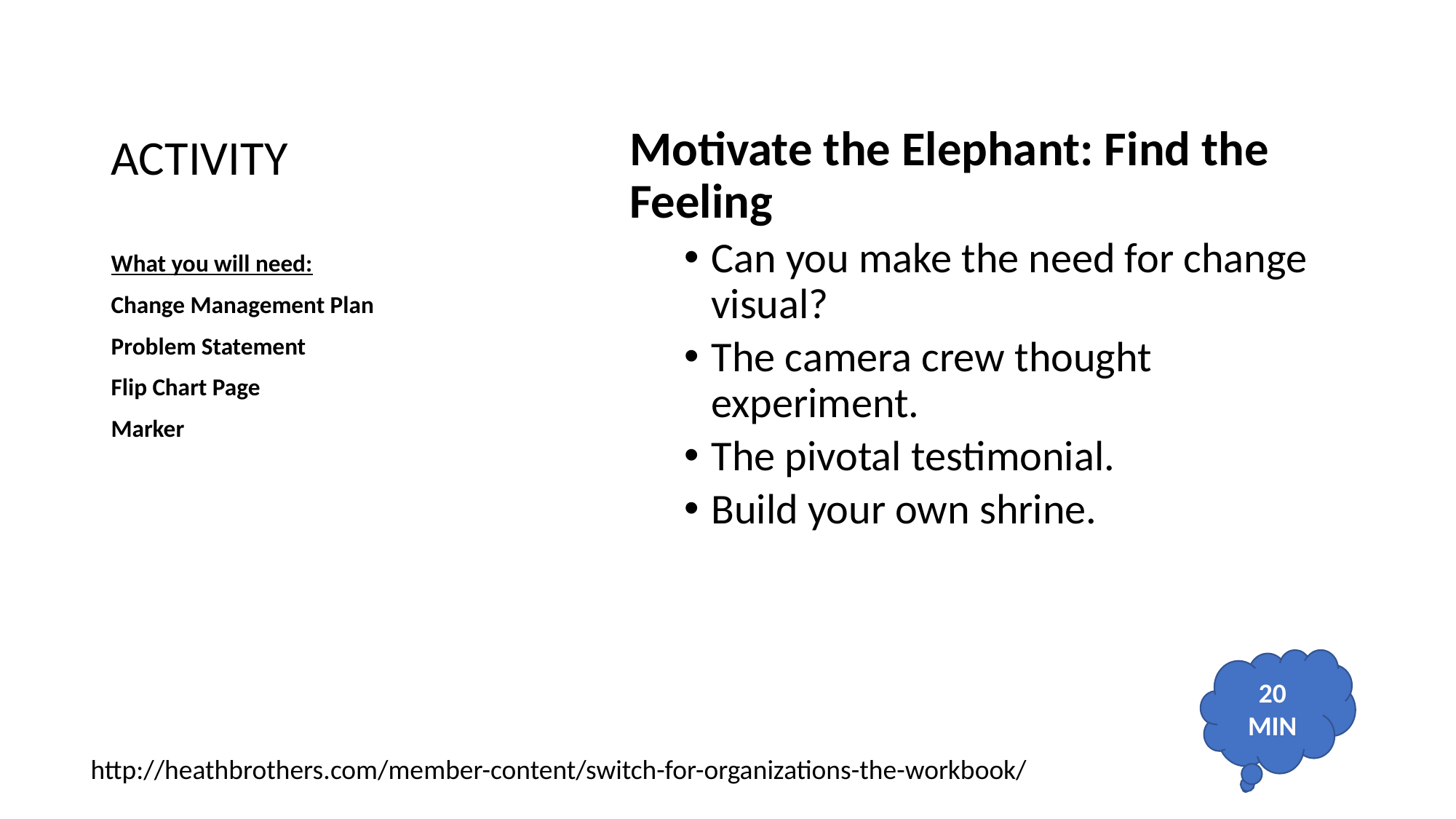

# ACTIVITY
Motivate the Elephant: Find the Feeling
Can you make the need for change visual?
The camera crew thought experiment.
The pivotal testimonial.
Build your own shrine.
What you will need:
Change Management Plan
Problem Statement
Flip Chart Page
Marker

20 MIN
http://heathbrothers.com/member-content/switch-for-organizations-the-workbook/